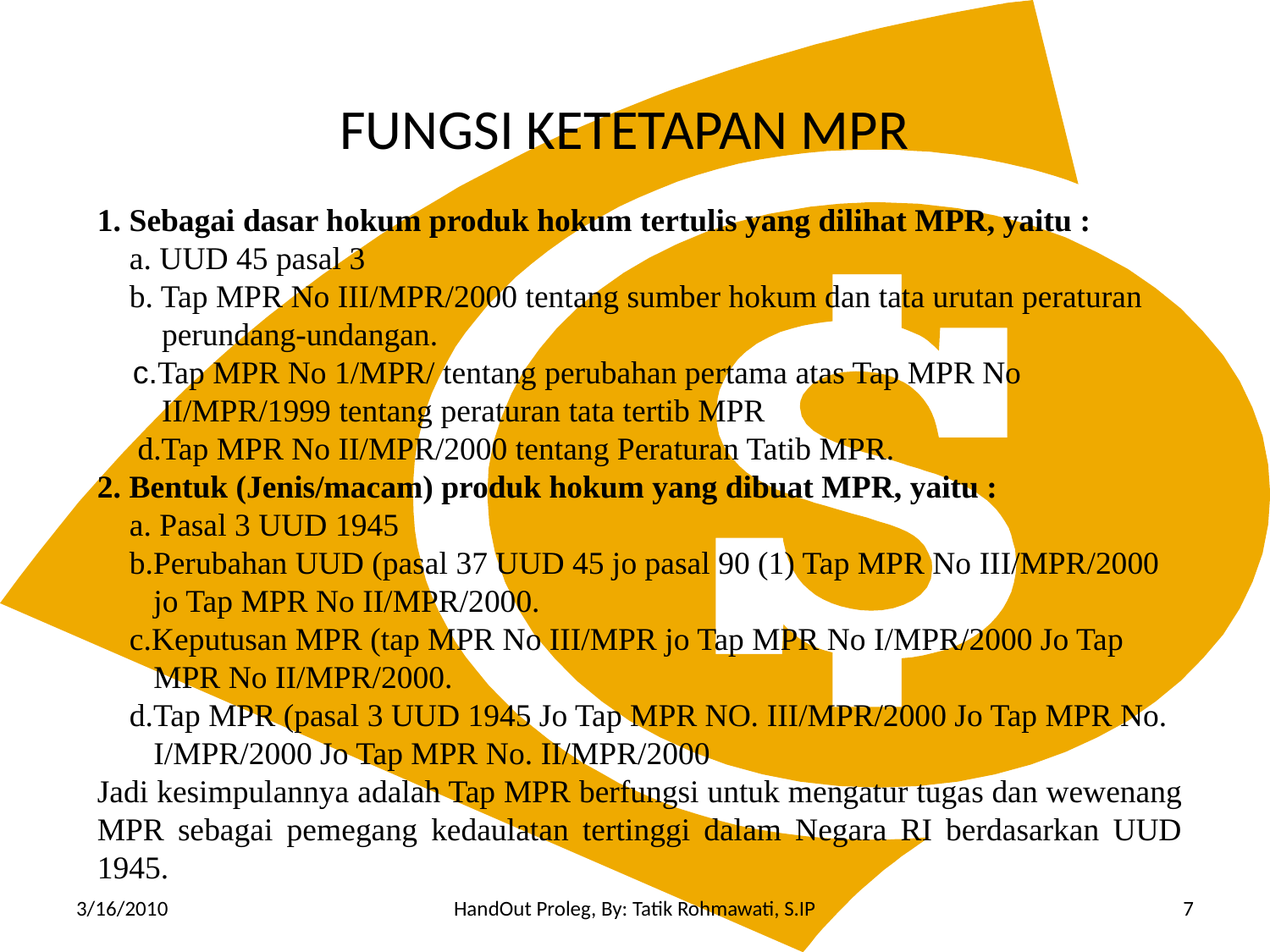

# FUNGSI KETETAPAN MPR
1. Sebagai dasar hokum produk hokum tertulis yang dilihat MPR, yaitu :
    a. UUD 45 pasal 3
    b. Tap MPR No III/MPR/2000 tentang sumber hokum dan tata urutan peraturan
        perundang-undangan.
    c.Tap MPR No 1/MPR/ tentang perubahan pertama atas Tap MPR No
        II/MPR/1999 tentang peraturan tata tertib MPR
     d.Tap MPR No II/MPR/2000 tentang Peraturan Tatib MPR.
2. Bentuk (Jenis/macam) produk hokum yang dibuat MPR, yaitu :
    a. Pasal 3 UUD 1945
    b.Perubahan UUD (pasal 37 UUD 45 jo pasal 90 (1) Tap MPR No III/MPR/2000
       jo Tap MPR No II/MPR/2000.
    c.Keputusan MPR (tap MPR No III/MPR jo Tap MPR No I/MPR/2000 Jo Tap
       MPR No II/MPR/2000.
    d.Tap MPR (pasal 3 UUD 1945 Jo Tap MPR NO. III/MPR/2000 Jo Tap MPR No.
       I/MPR/2000 Jo Tap MPR No. II/MPR/2000
Jadi kesimpulannya adalah Tap MPR berfungsi untuk mengatur tugas dan wewenang MPR sebagai pemegang kedaulatan tertinggi dalam Negara RI berdasarkan UUD 1945.
3/16/2010
HandOut Proleg, By: Tatik Rohmawati, S.IP
7